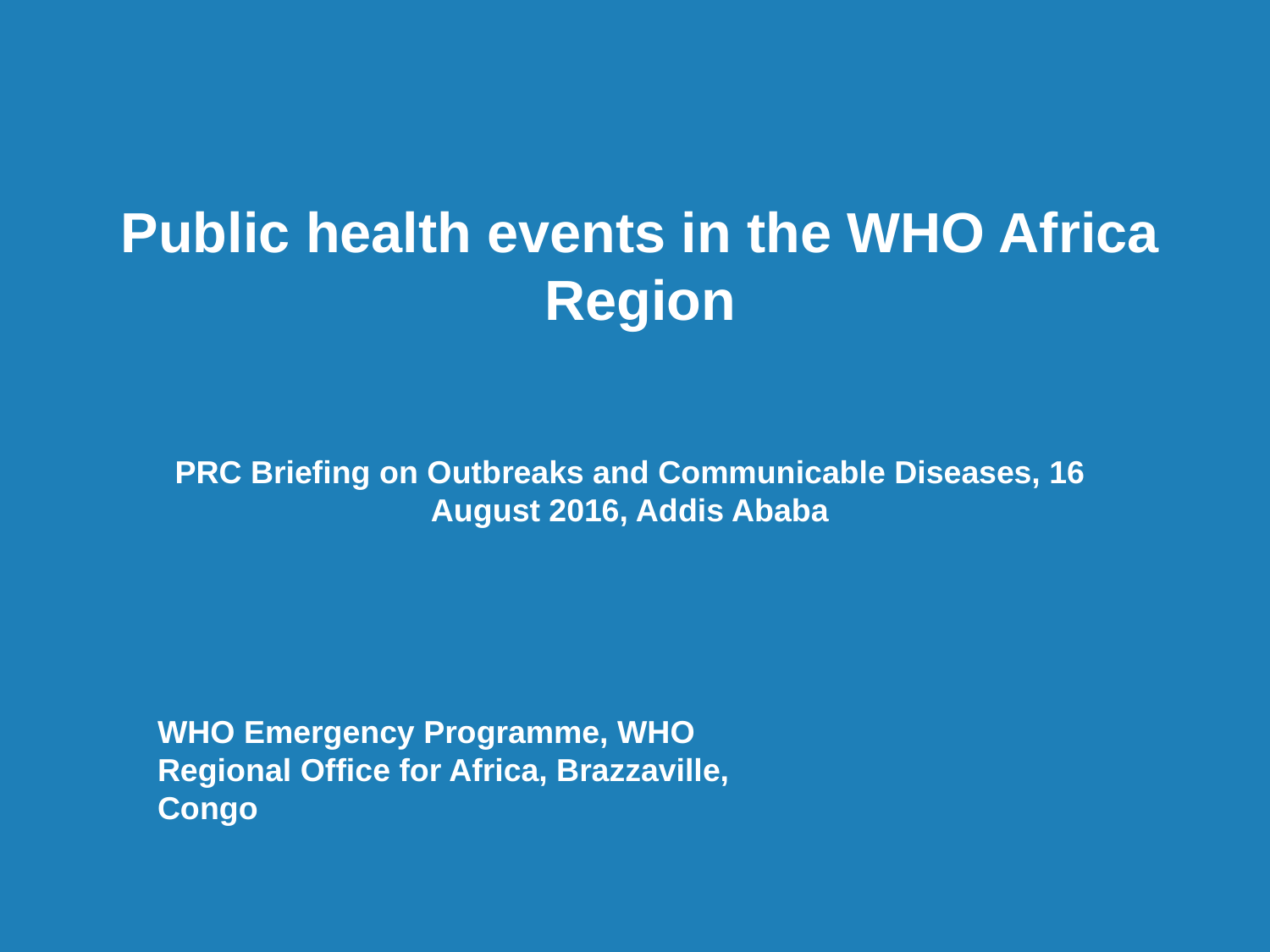

Public health events in the WHO Africa Region
PRC Briefing on Outbreaks and Communicable Diseases, 16 August 2016, Addis Ababa
WHO Emergency Programme, WHO Regional Office for Africa, Brazzaville, Congo